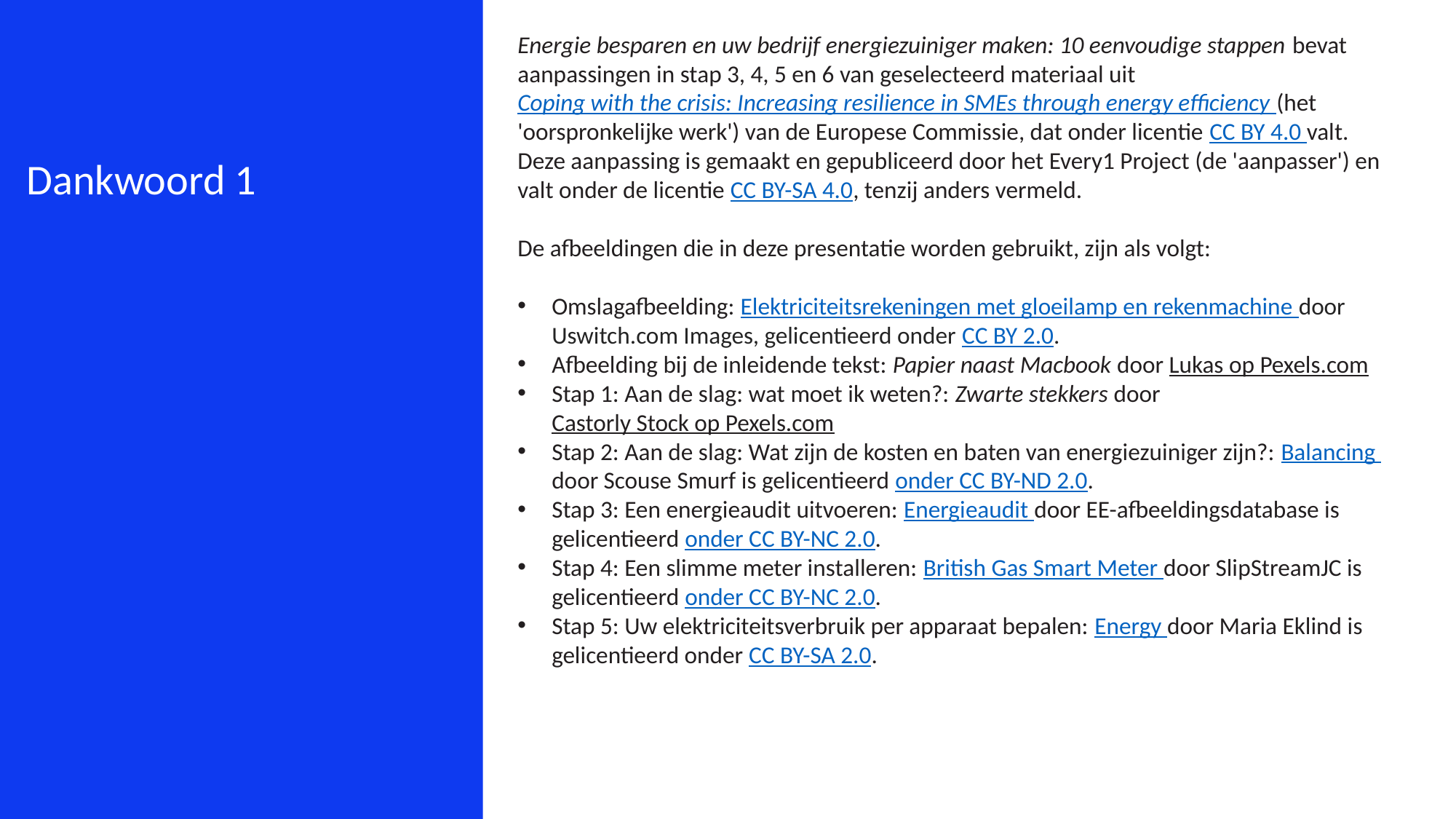

Energie besparen en uw bedrijf energiezuiniger maken: 10 eenvoudige stappen bevat aanpassingen in stap 3, 4, 5 en 6 van geselecteerd materiaal uit Coping with the crisis: Increasing resilience in SMEs through energy efficiency (het 'oorspronkelijke werk') van de Europese Commissie, dat onder licentie CC BY 4.0 valt.
Deze aanpassing is gemaakt en gepubliceerd door het Every1 Project (de 'aanpasser') en valt onder de licentie CC BY-SA 4.0, tenzij anders vermeld.

De afbeeldingen die in deze presentatie worden gebruikt, zijn als volgt:

Omslagafbeelding: Elektriciteitsrekeningen met gloeilamp en rekenmachine door Uswitch.com Images, gelicentieerd onder CC BY 2.0.
Afbeelding bij de inleidende tekst: Papier naast Macbook door Lukas op Pexels.com
Stap 1: Aan de slag: wat moet ik weten?: Zwarte stekkers door Castorly Stock op Pexels.com
Stap 2: Aan de slag: Wat zijn de kosten en baten van energiezuiniger zijn?: Balancing door Scouse Smurf is gelicentieerd onder CC BY-ND 2.0.
Stap 3: Een energieaudit uitvoeren: Energieaudit door EE-afbeeldingsdatabase is gelicentieerd onder CC BY-NC 2.0.
Stap 4: Een slimme meter installeren: British Gas Smart Meter door SlipStreamJC is gelicentieerd onder CC BY-NC 2.0.
Stap 5: Uw elektriciteitsverbruik per apparaat bepalen: Energy door Maria Eklind is gelicentieerd onder CC BY-SA 2.0.
Dankwoord 1